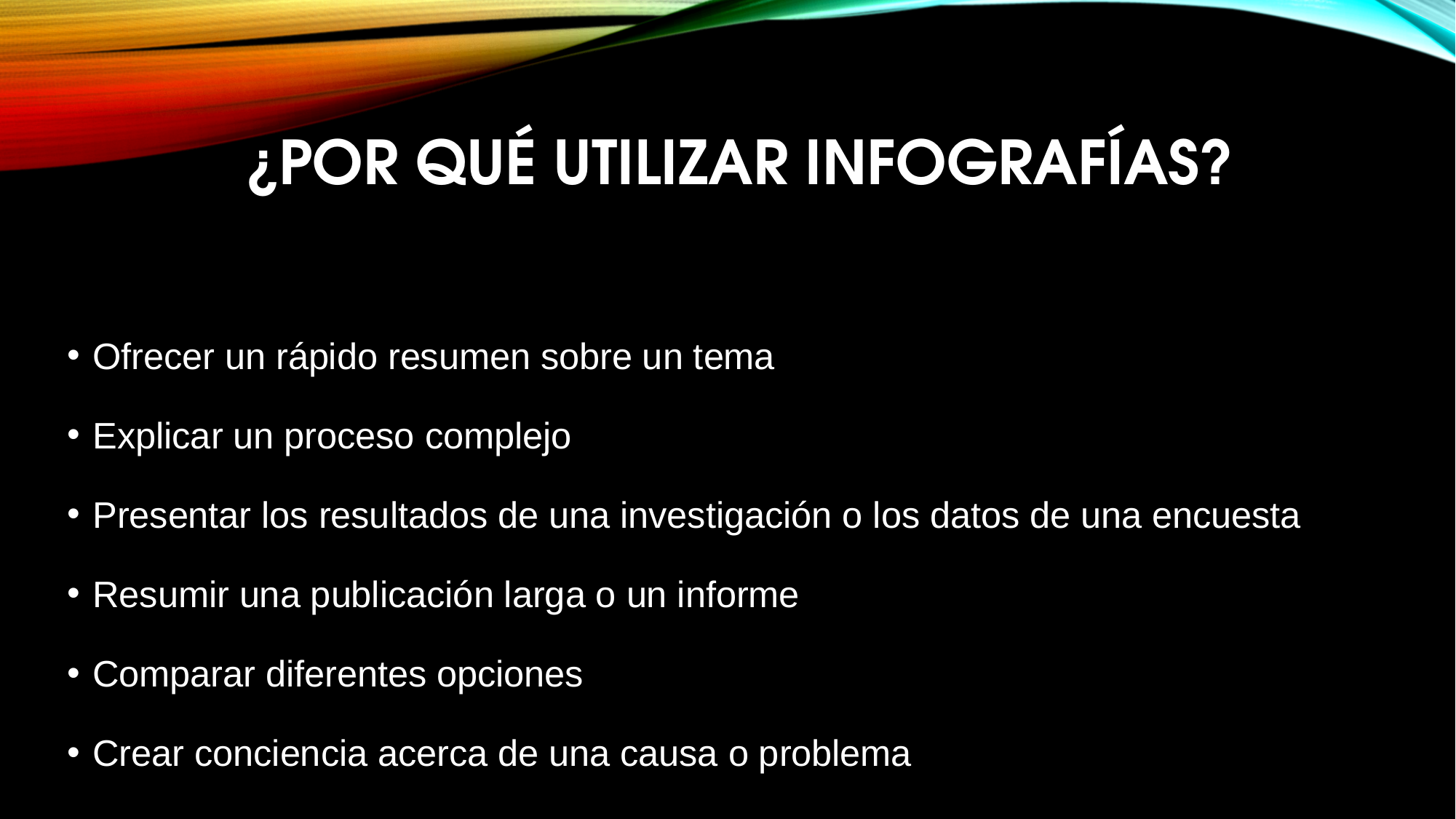

# ¿Por qué utilizar infografías?
Ofrecer un rápido resumen sobre un tema
Explicar un proceso complejo
Presentar los resultados de una investigación o los datos de una encuesta
Resumir una publicación larga o un informe
Comparar diferentes opciones
Crear conciencia acerca de una causa o problema